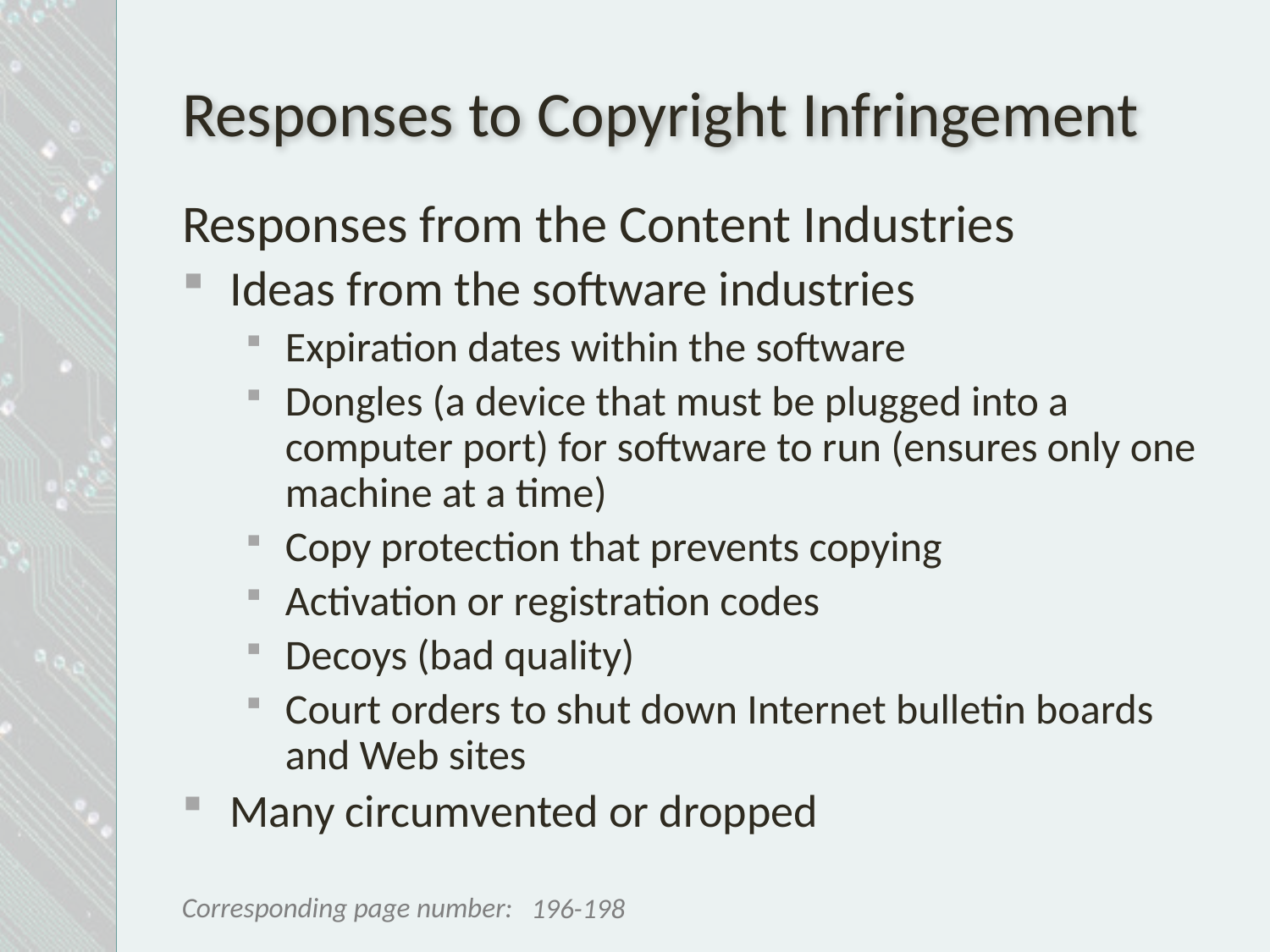

# Responses to Copyright Infringement
Responses from the Content Industries
Ideas from the software industries
Expiration dates within the software
Dongles (a device that must be plugged into a computer port) for software to run (ensures only one machine at a time)
Copy protection that prevents copying
Activation or registration codes
Decoys (bad quality)
Court orders to shut down Internet bulletin boards and Web sites
Many circumvented or dropped
196-198